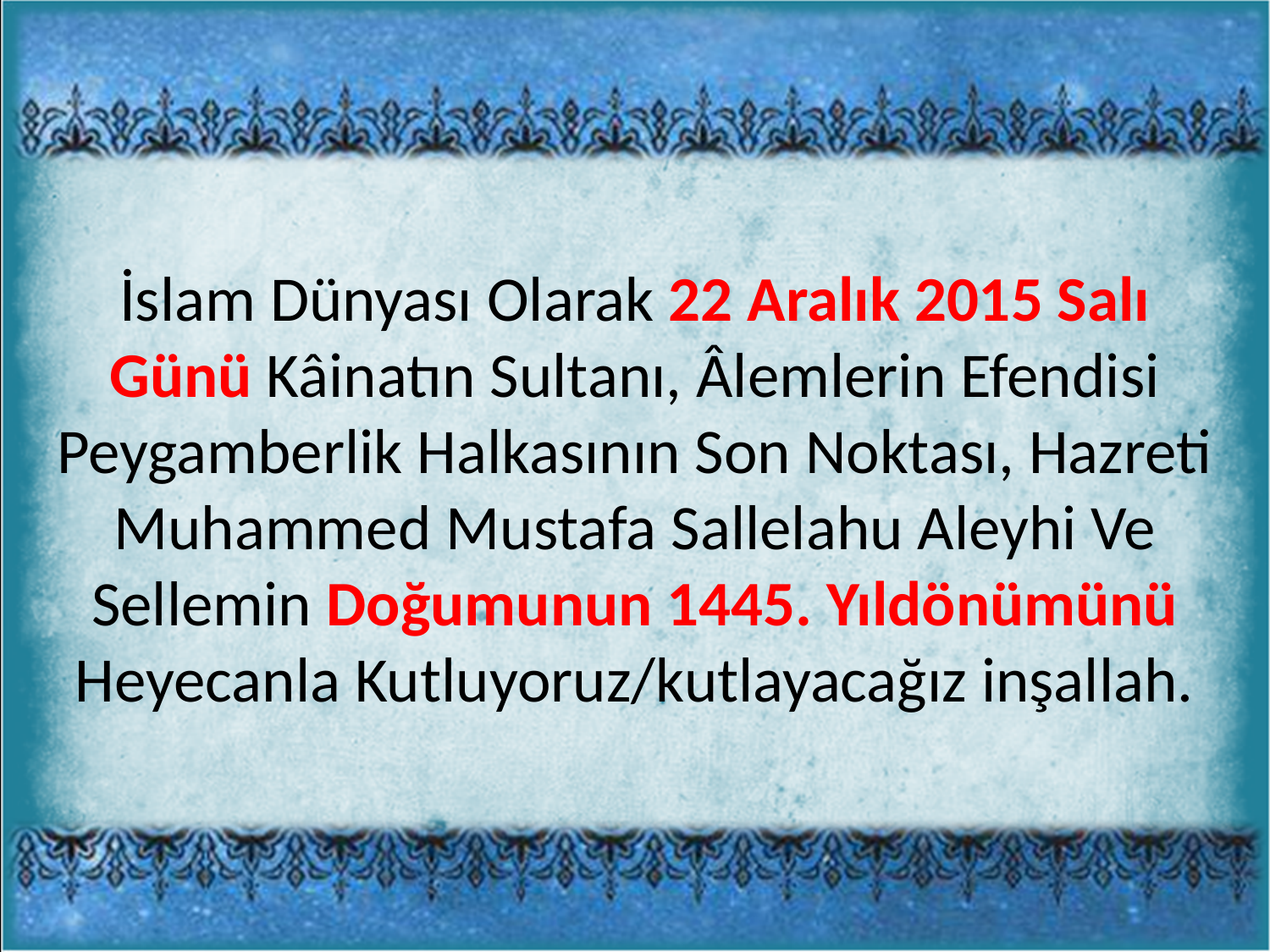

İslam Dünyası Olarak 22 Aralık 2015 Salı Günü Kâinatın Sultanı, Âlemlerin Efendisi Peygamberlik Halkasının Son Noktası, Hazreti Muhammed Mustafa Sallelahu Aleyhi Ve Sellemin Doğumunun 1445. Yıldönümünü Heyecanla Kutluyoruz/kutlayacağız inşallah.